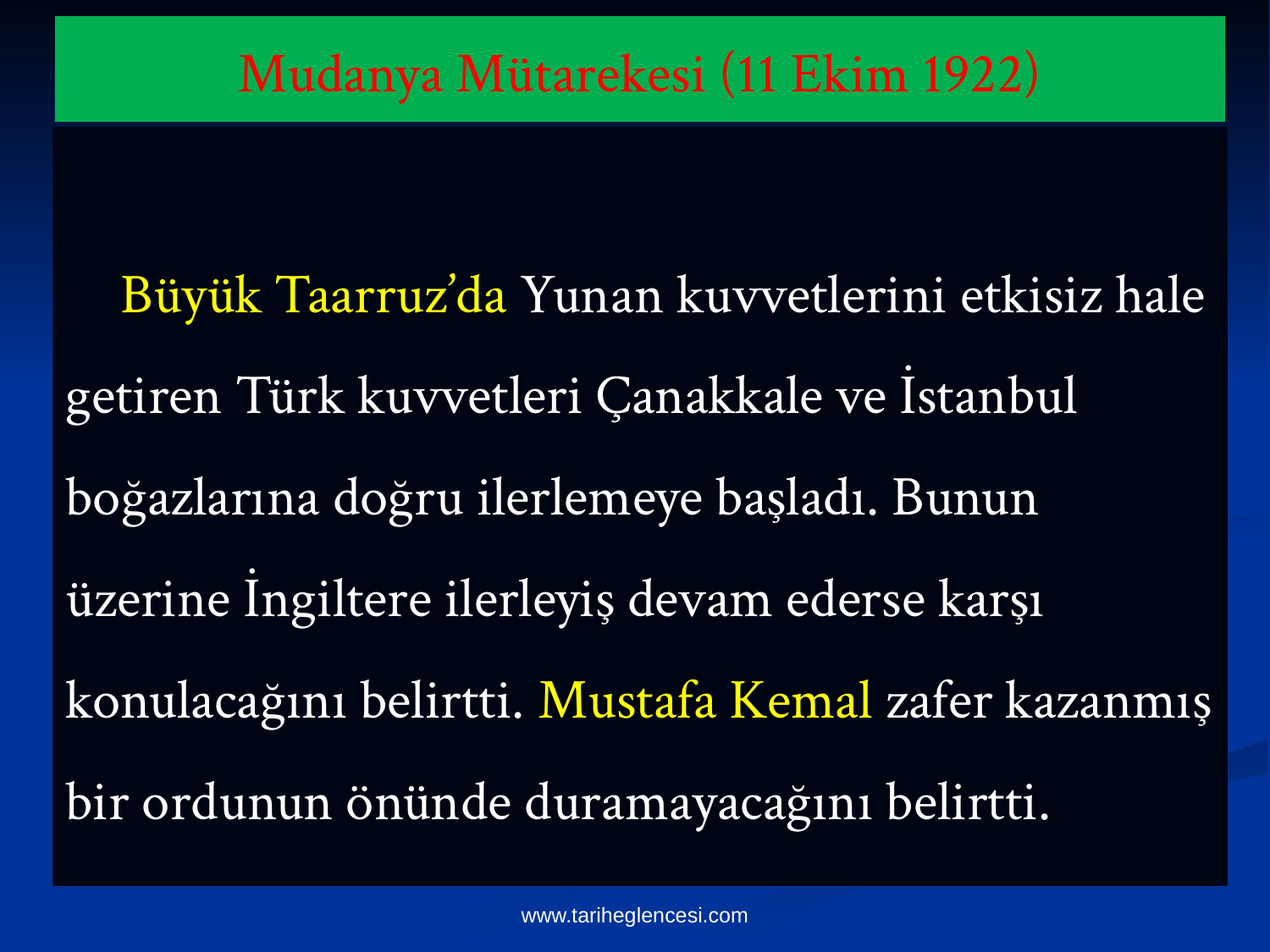

# Mudanya Mütarekesi (11 Ekim 1922)

     Büyük Taarruz’da Yunan kuvvetlerini etkisiz hale getiren Türk kuvvetleri Çanakkale ve İstanbul boğazlarına doğru ilerlemeye başladı. Bunun üzerine İngiltere ilerleyiş devam ederse karşı konulacağını belirtti. Mustafa Kemal zafer kazanmış bir ordunun önünde duramayacağını belirtti.
www.tariheglencesi.com